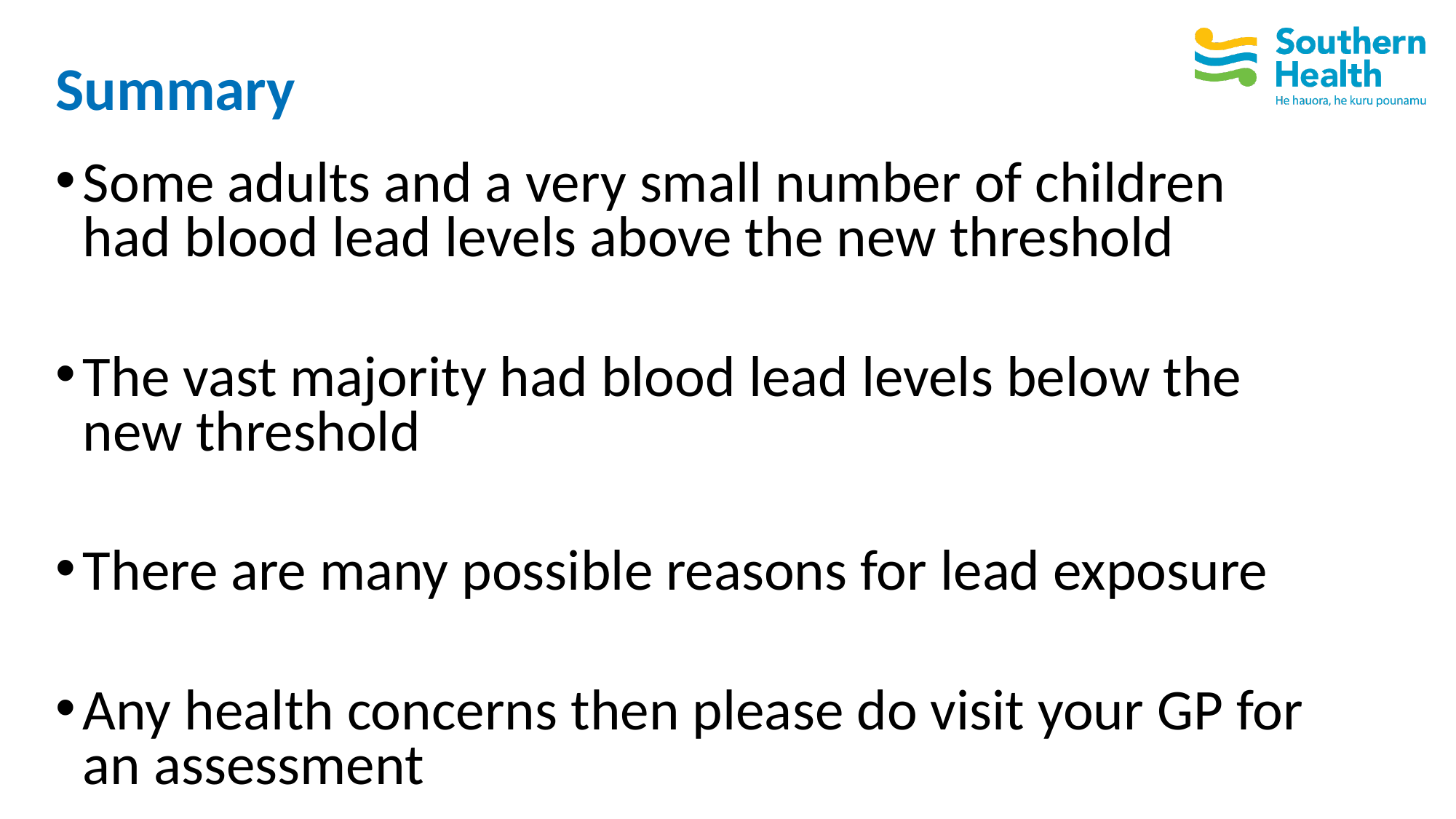

# Summary
Some adults and a very small number of children had blood lead levels above the new threshold

The vast majority had blood lead levels below the new threshold

There are many possible reasons for lead exposure

Any health concerns then please do visit your GP for an assessment